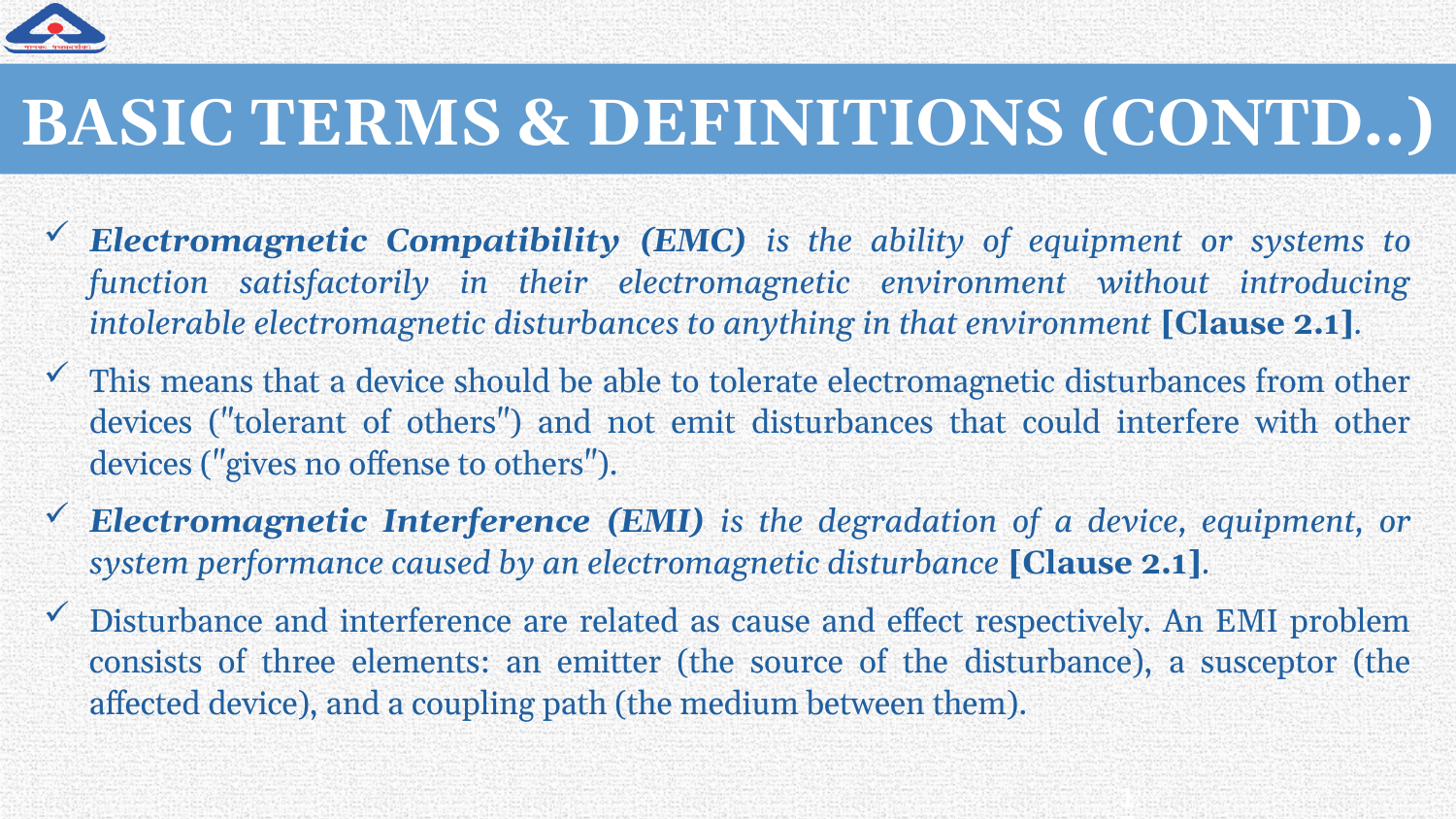

# BASIC TERMS & DEFINITIONS (CONTD..)
Electromagnetic Compatibility (EMC) is the ability of equipment or systems to function satisfactorily in their electromagnetic environment without introducing intolerable electromagnetic disturbances to anything in that environment [Clause 2.1].
This means that a device should be able to tolerate electromagnetic disturbances from other devices ("tolerant of others") and not emit disturbances that could interfere with other devices ("gives no offense to others").
Electromagnetic Interference (EMI) is the degradation of a device, equipment, or system performance caused by an electromagnetic disturbance [Clause 2.1].
Disturbance and interference are related as cause and effect respectively. An EMI problem consists of three elements: an emitter (the source of the disturbance), a susceptor (the affected device), and a coupling path (the medium between them).
17